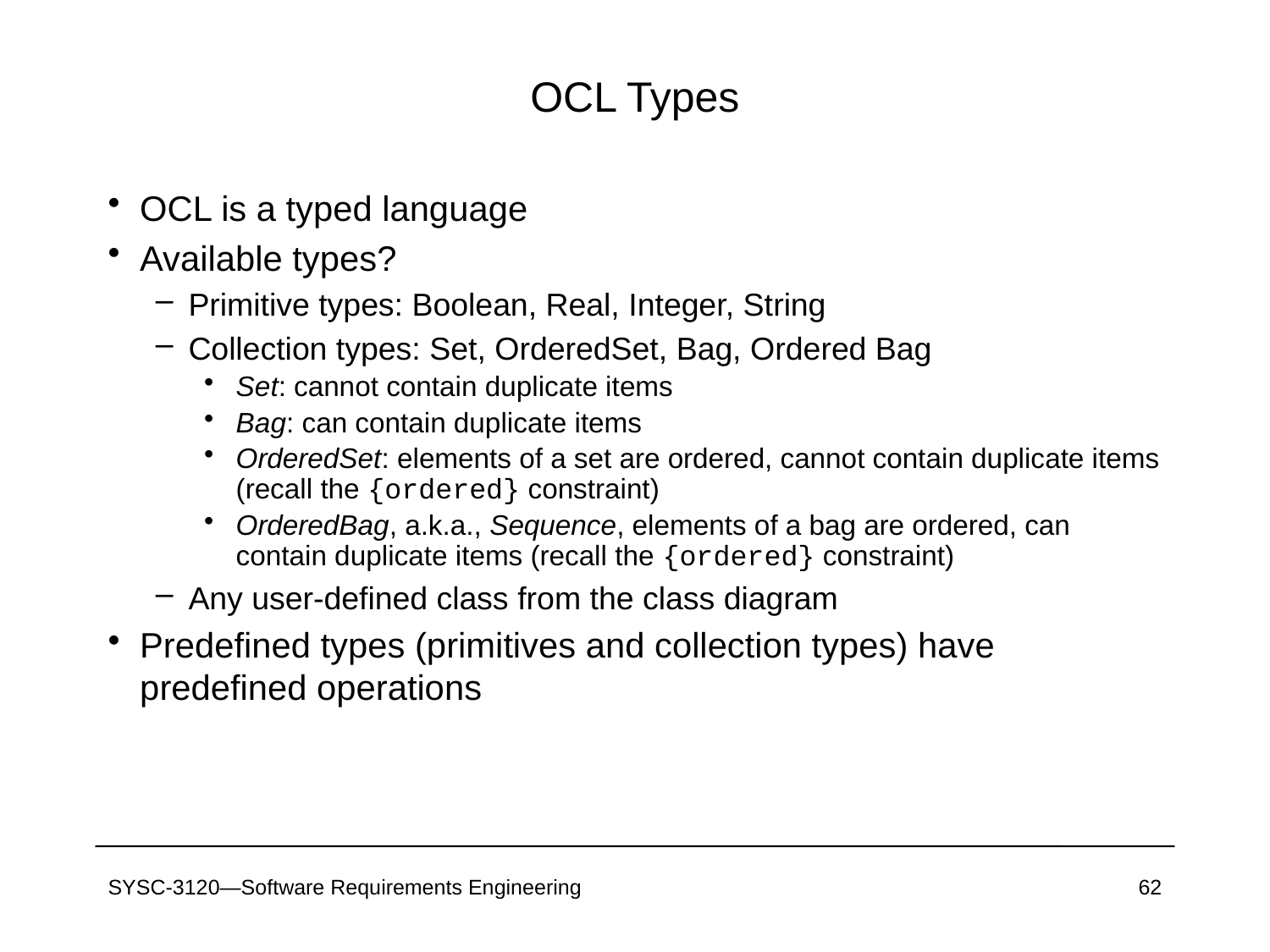

# OCL Types
OCL is a typed language
Available types?
Primitive types: Boolean, Real, Integer, String
Collection types: Set, OrderedSet, Bag, Ordered Bag
Set: cannot contain duplicate items
Bag: can contain duplicate items
OrderedSet: elements of a set are ordered, cannot contain duplicate items (recall the {ordered} constraint)
OrderedBag, a.k.a., Sequence, elements of a bag are ordered, can contain duplicate items (recall the {ordered} constraint)
Any user-defined class from the class diagram
Predefined types (primitives and collection types) have predefined operations
SYSC-3120—Software Requirements Engineering
62